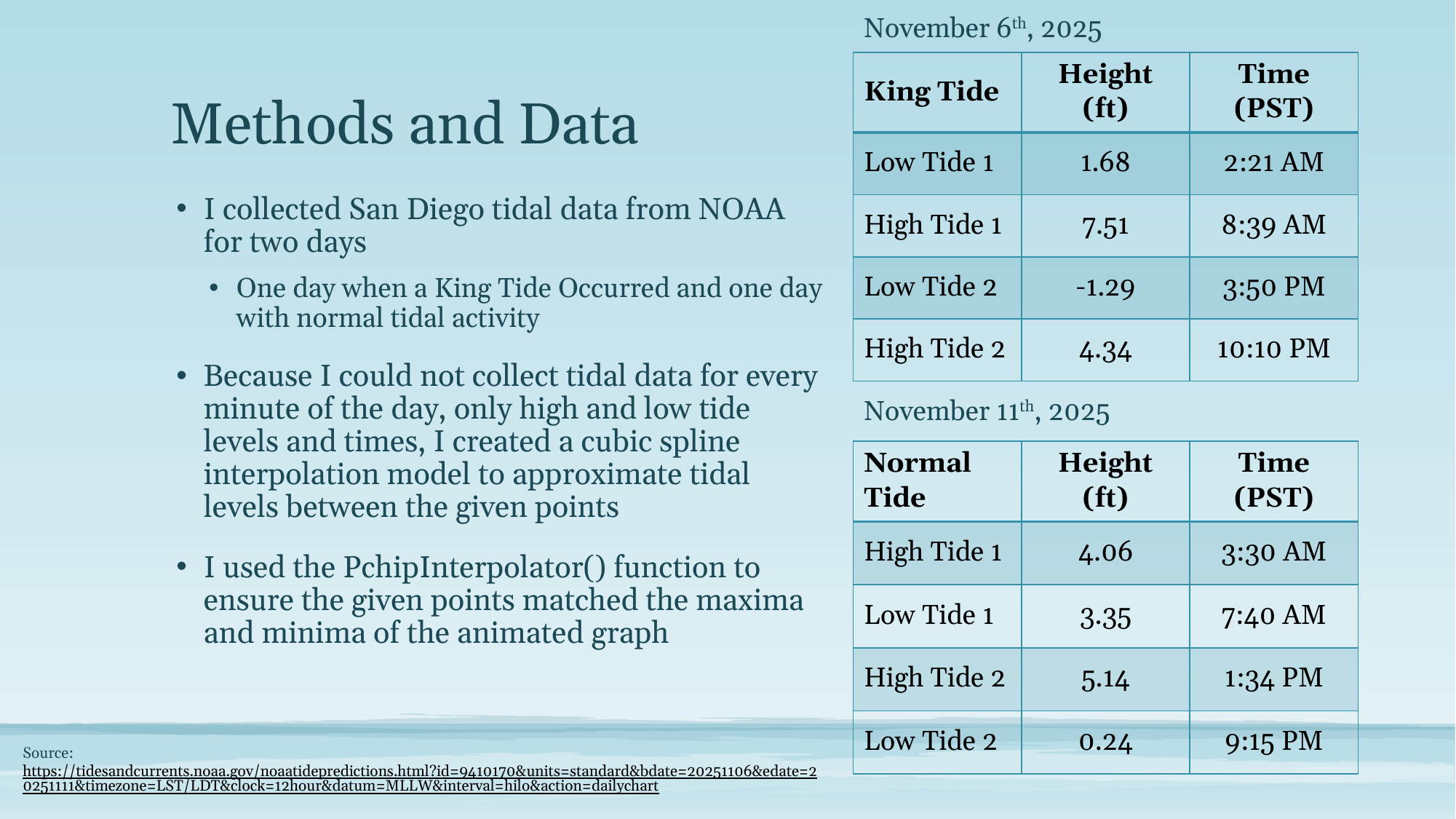

November 6th, 2025
# Methods and Data
| King Tide | Height (ft) | Time (PST) |
| --- | --- | --- |
| Low Tide 1 | 1.68 | 2:21 AM |
| High Tide 1 | 7.51 | 8:39 AM |
| Low Tide 2 | -1.29 | 3:50 PM |
| High Tide 2 | 4.34 | 10:10 PM |
I collected San Diego tidal data from NOAA for two days
One day when a King Tide Occurred and one day with normal tidal activity
Because I could not collect tidal data for every minute of the day, only high and low tide levels and times, I created a cubic spline interpolation model to approximate tidal levels between the given points
I used the PchipInterpolator() function to ensure the given points matched the maxima and minima of the animated graph
November 11th, 2025
| Normal Tide | Height (ft) | Time (PST) |
| --- | --- | --- |
| High Tide 1 | 4.06 | 3:30 AM |
| Low Tide 1 | 3.35 | 7:40 AM |
| High Tide 2 | 5.14 | 1:34 PM |
| Low Tide 2 | 0.24 | 9:15 PM |
Source:
https://tidesandcurrents.noaa.gov/noaatidepredictions.html?id=9410170&units=standard&bdate=20251106&edate=20251111&timezone=LST/LDT&clock=12hour&datum=MLLW&interval=hilo&action=dailychart